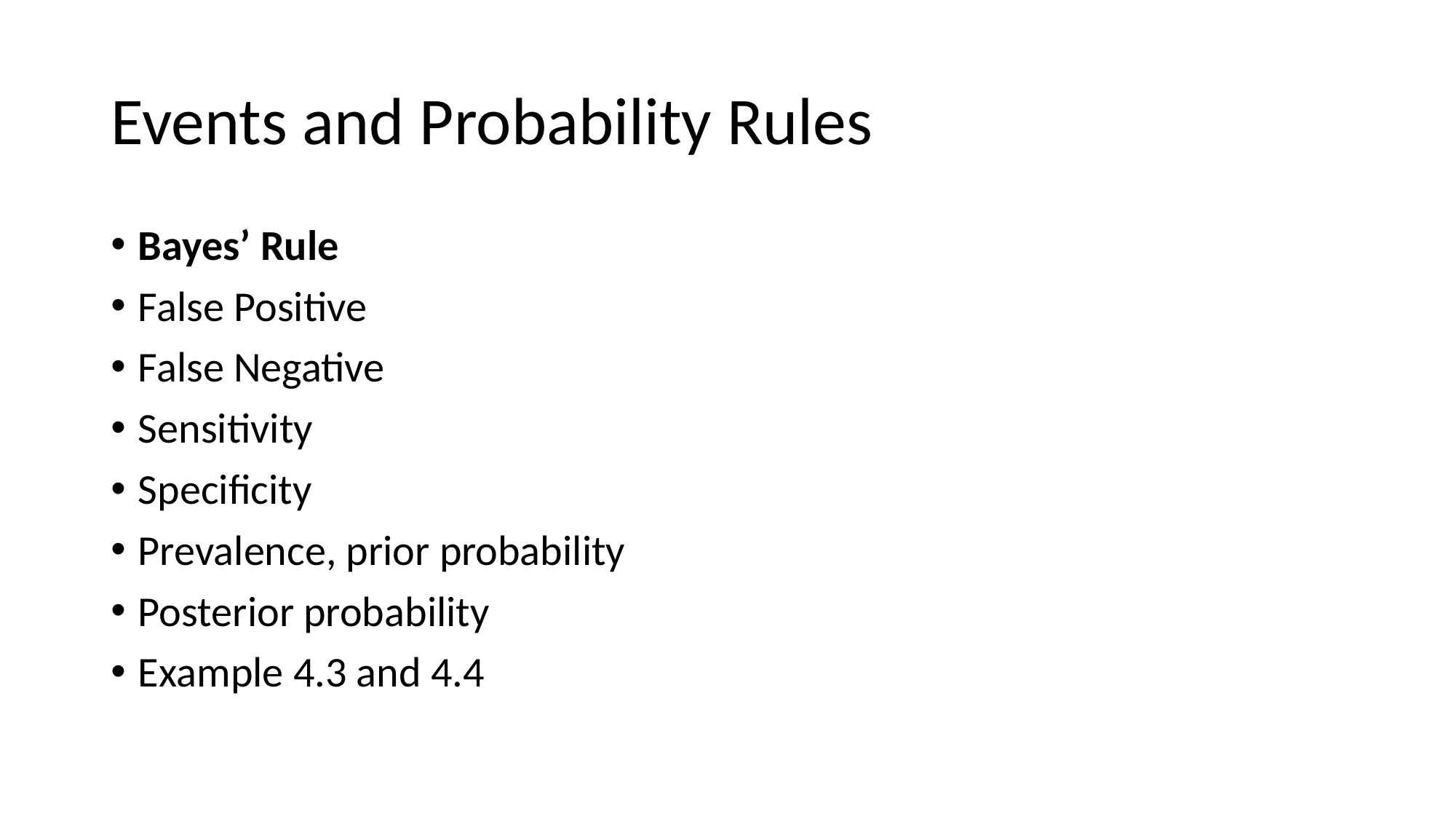

# Events and Probability Rules
Bayes’ Rule
False Positive
False Negative
Sensitivity
Specificity
Prevalence, prior probability
Posterior probability
Example 4.3 and 4.4